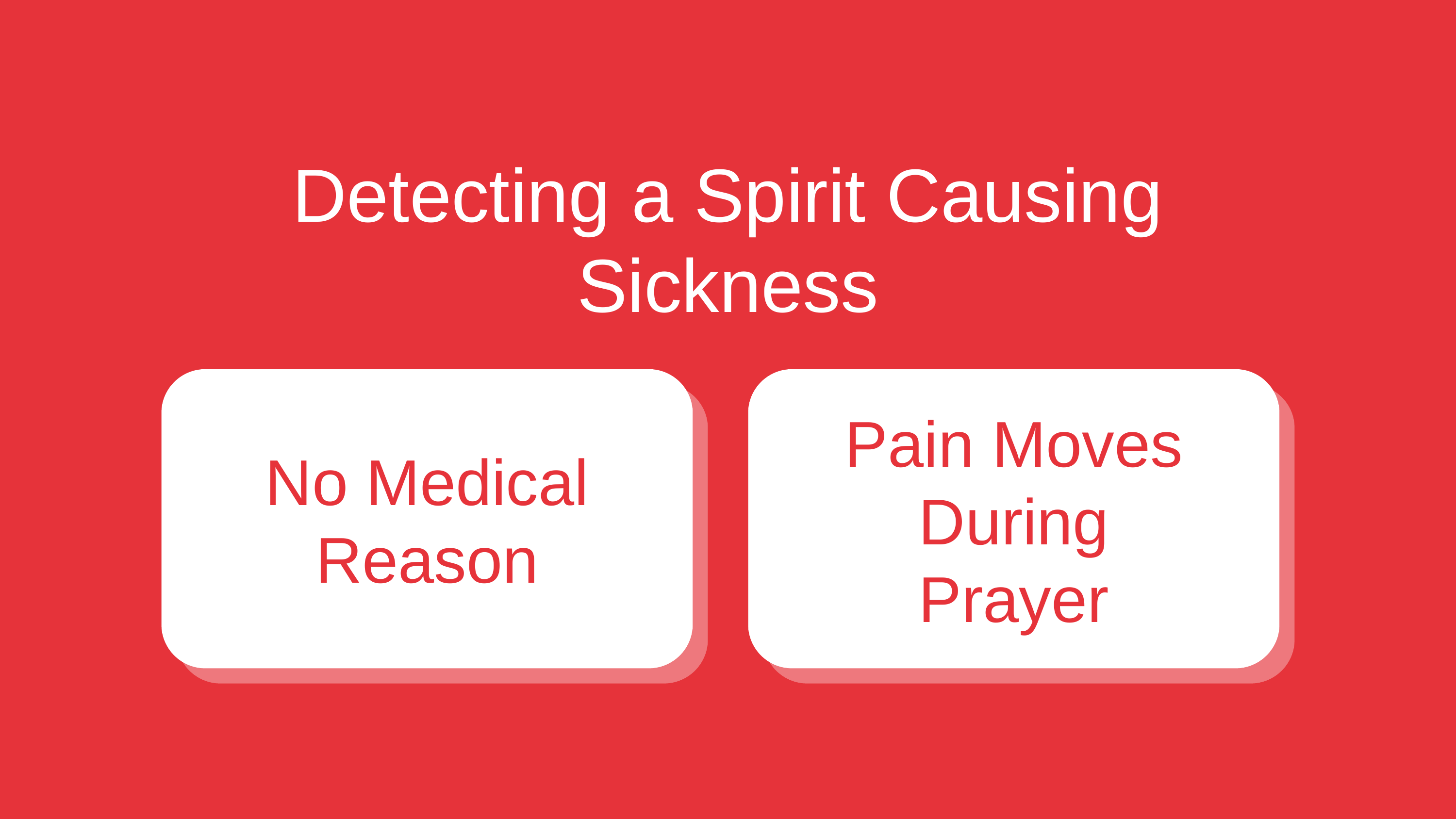

Detecting a Spirit Causing Sickness

No Medical Reason

Pain Moves During Prayer